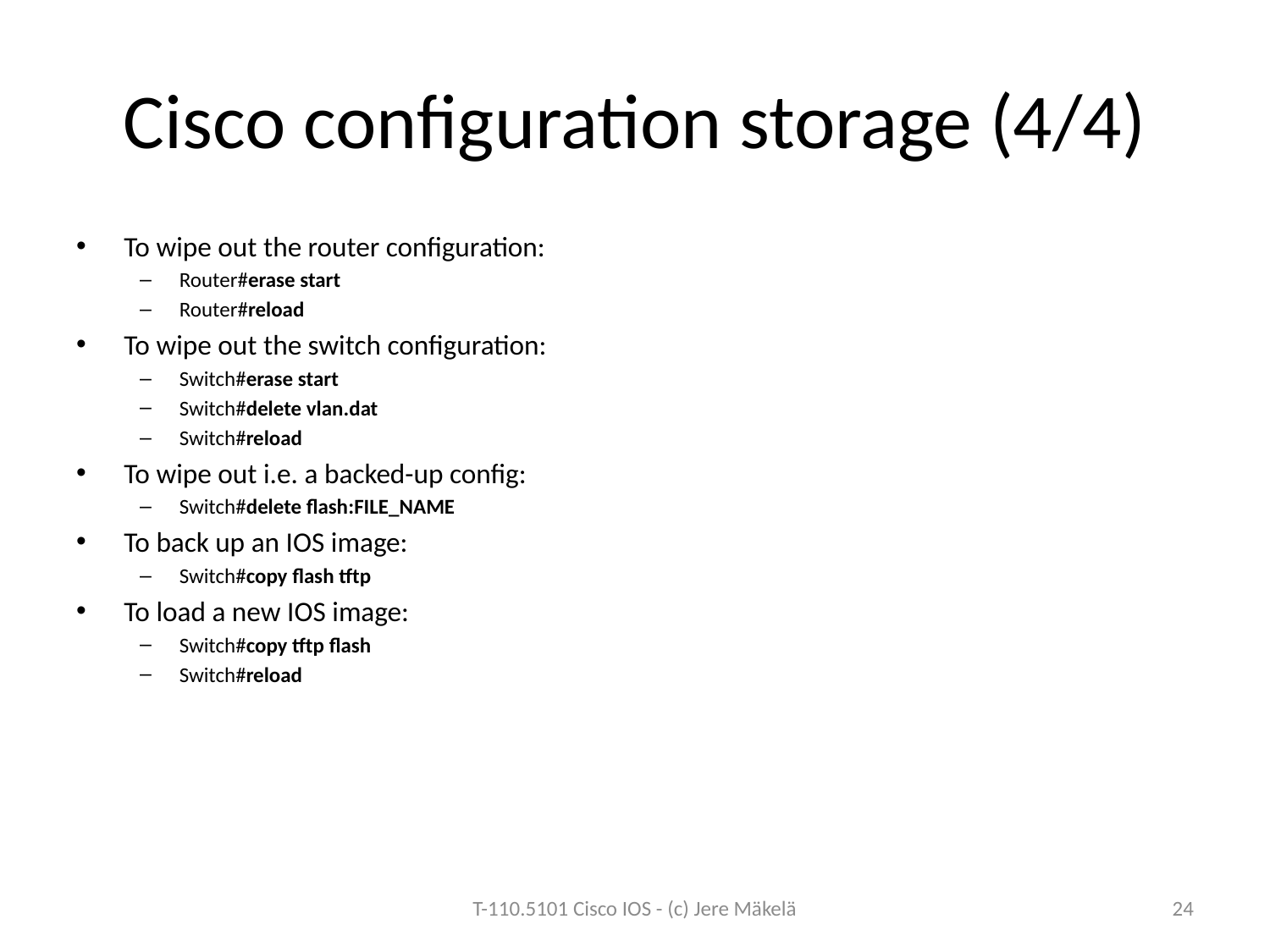

# Cisco configuration storage (4/4)
To wipe out the router configuration:
Router#erase start
Router#reload
To wipe out the switch configuration:
Switch#erase start
Switch#delete vlan.dat
Switch#reload
To wipe out i.e. a backed-up config:
Switch#delete flash:FILE_NAME
To back up an IOS image:
Switch#copy flash tftp
To load a new IOS image:
Switch#copy tftp flash
Switch#reload

T-110.5101 Cisco IOS - (c) Jere Mäkelä
24